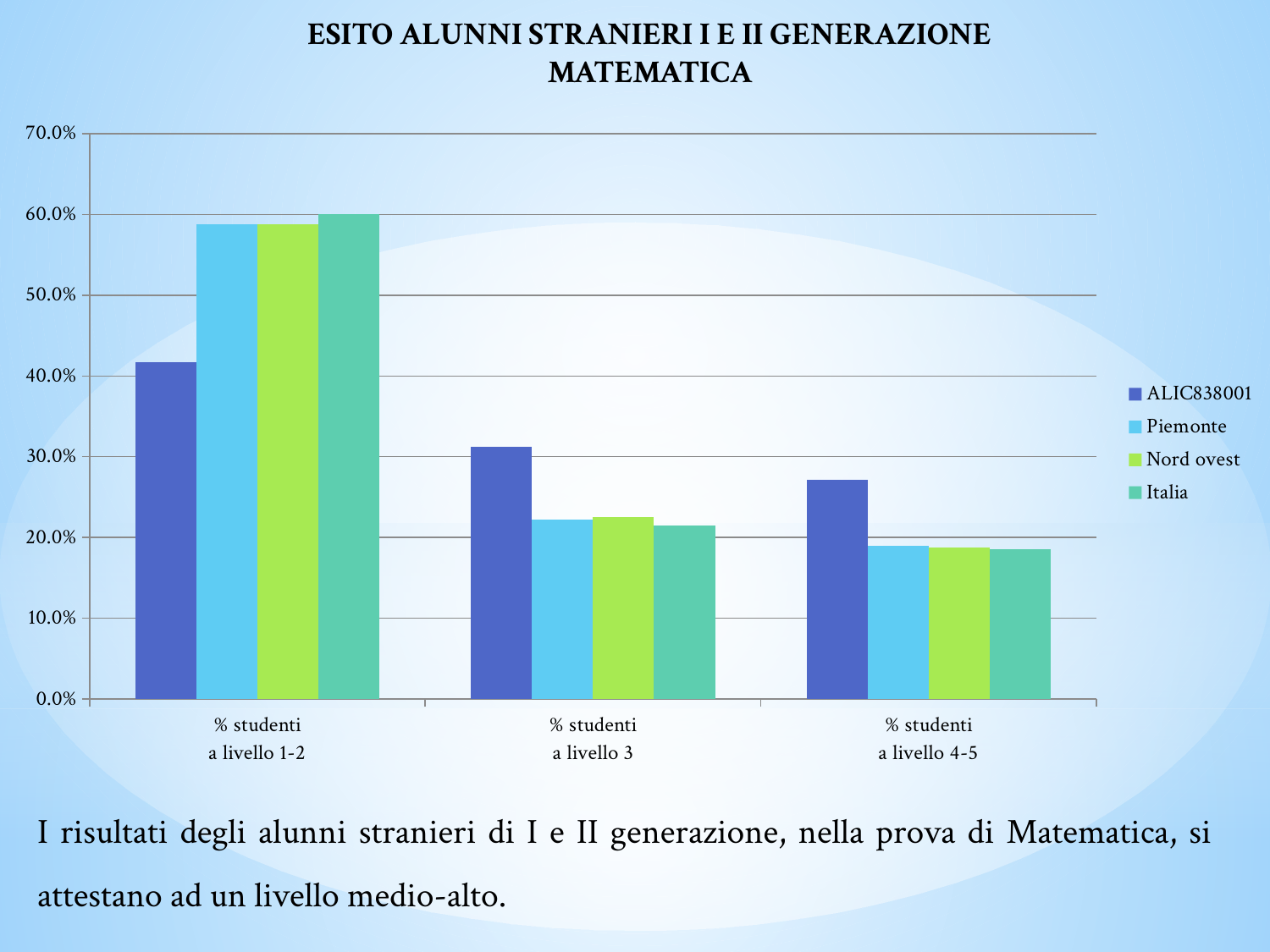

ESITO ALUNNI STRANIERI I E II GENERAZIONE
MATEMATICA

### Chart

| Category | ALIC838001 | Piemonte | Nord ovest | Italia |
|---|---|---|---|---|
| % studenti
a livello 1-2 | 0.41700000000000004 | 0.5880000000000001 | 0.5874999999999999 | 0.6005 |
| % studenti
a livello 3 | 0.3125 | 0.2225 | 0.225 | 0.215 |
| % studenti
a livello 4-5 | 0.271 | 0.1895 | 0.188 | 0.1855 |
I risultati degli alunni stranieri di I e II generazione, nella prova di Matematica, si attestano ad un livello medio-alto.